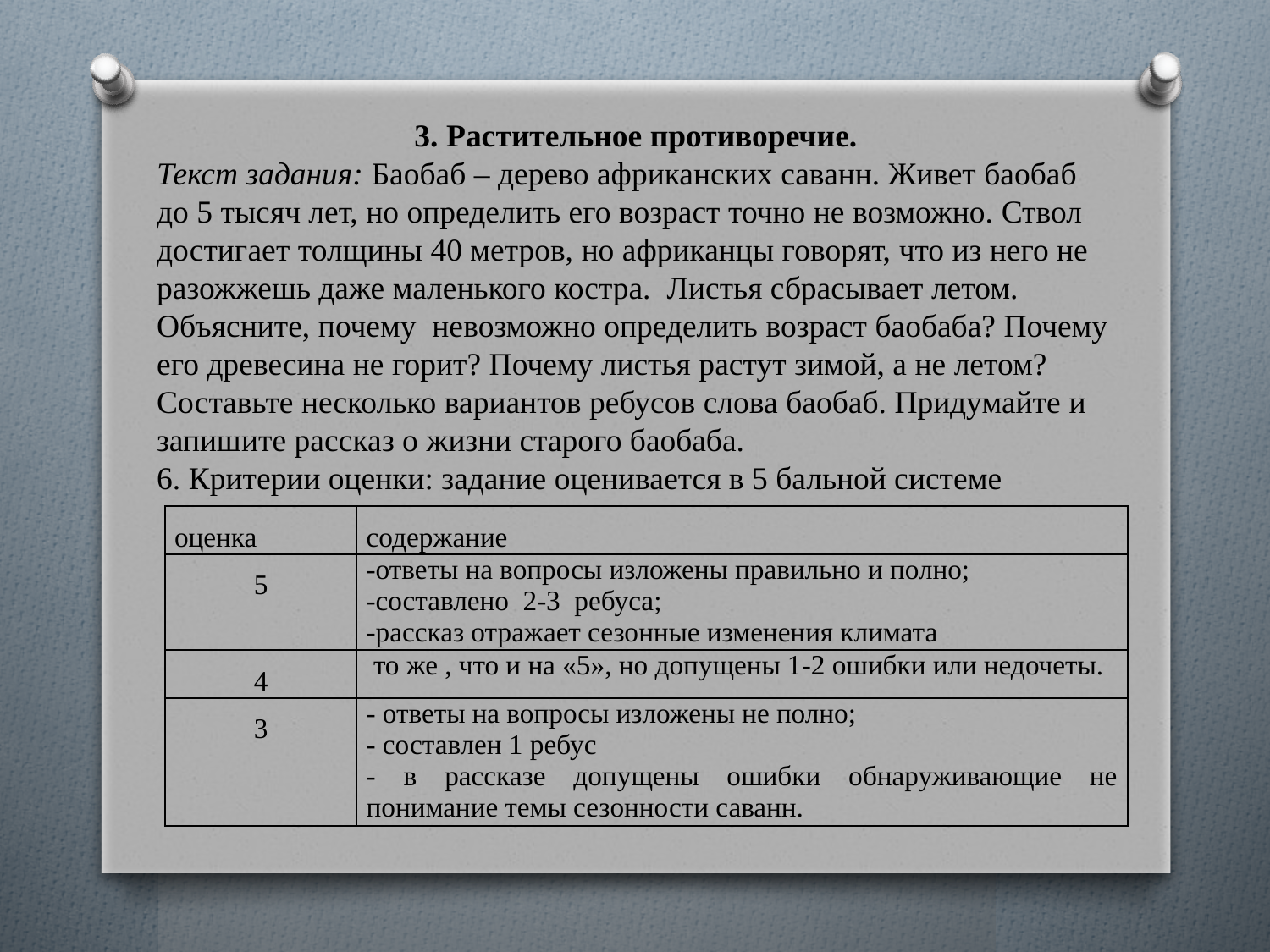

3. Растительное противоречие.
Текст задания: Баобаб – дерево африканских саванн. Живет баобаб до 5 тысяч лет, но определить его возраст точно не возможно. Ствол достигает толщины 40 метров, но африканцы говорят, что из него не разожжешь даже маленького костра.  Листья сбрасывает летом. Объясните, почему  невозможно определить возраст баобаба? Почему его древесина не горит? Почему листья растут зимой, а не летом? Составьте несколько вариантов ребусов слова баобаб. Придумайте и запишите рассказ о жизни старого баобаба.
6. Критерии оценки: задание оценивается в 5 бальной системе

| оценка | содержание |
| --- | --- |
| 5 | -ответы на вопросы изложены правильно и полно; -составлено 2-3 ребуса; -рассказ отражает сезонные изменения климата |
| 4 | то же , что и на «5», но допущены 1-2 ошибки или недочеты. |
| 3 | - ответы на вопросы изложены не полно; - составлен 1 ребус - в рассказе допущены ошибки обнаруживающие не понимание темы сезонности саванн. |